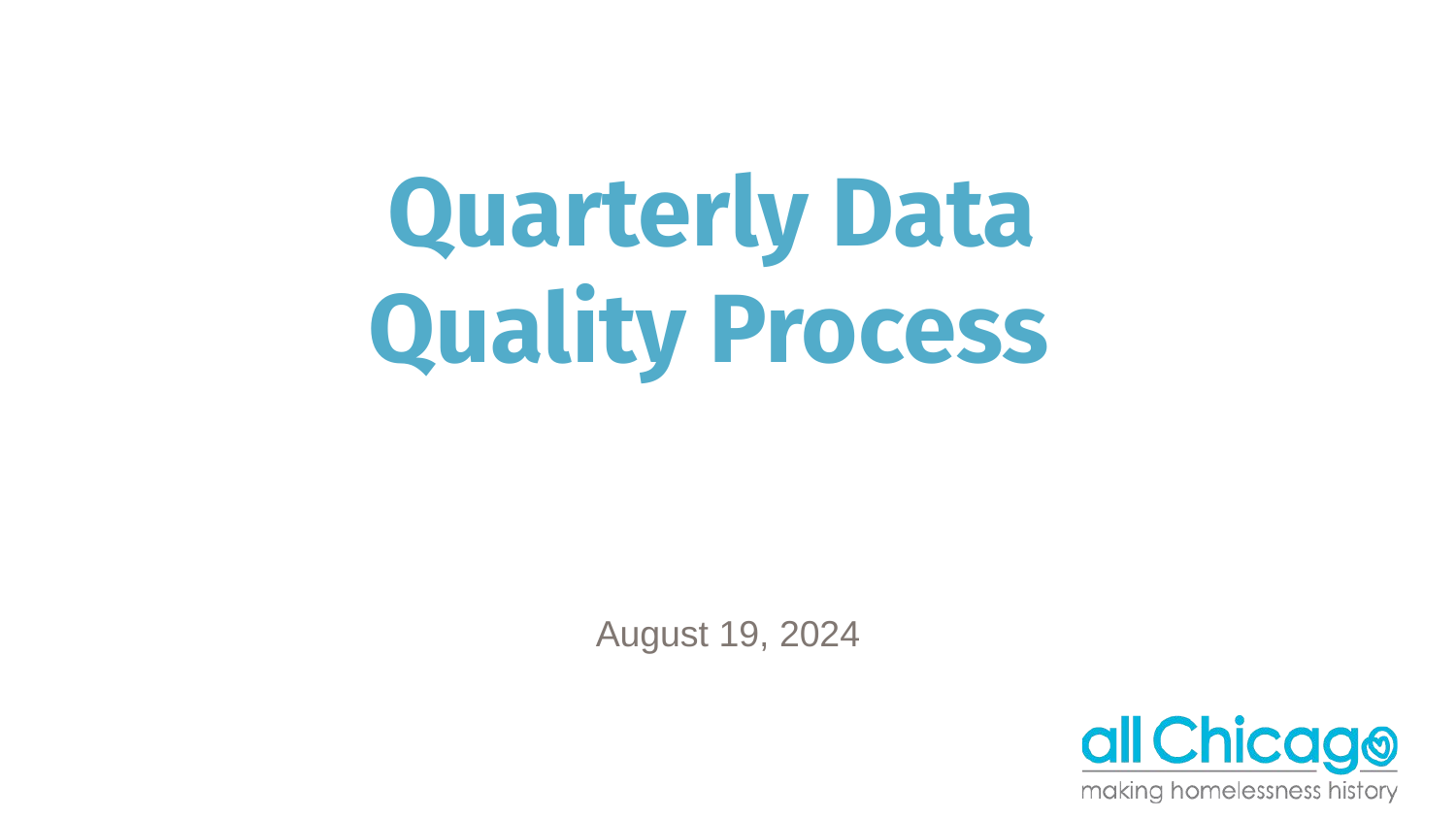

Quarterly Data  Quality Process
August 19, 2024